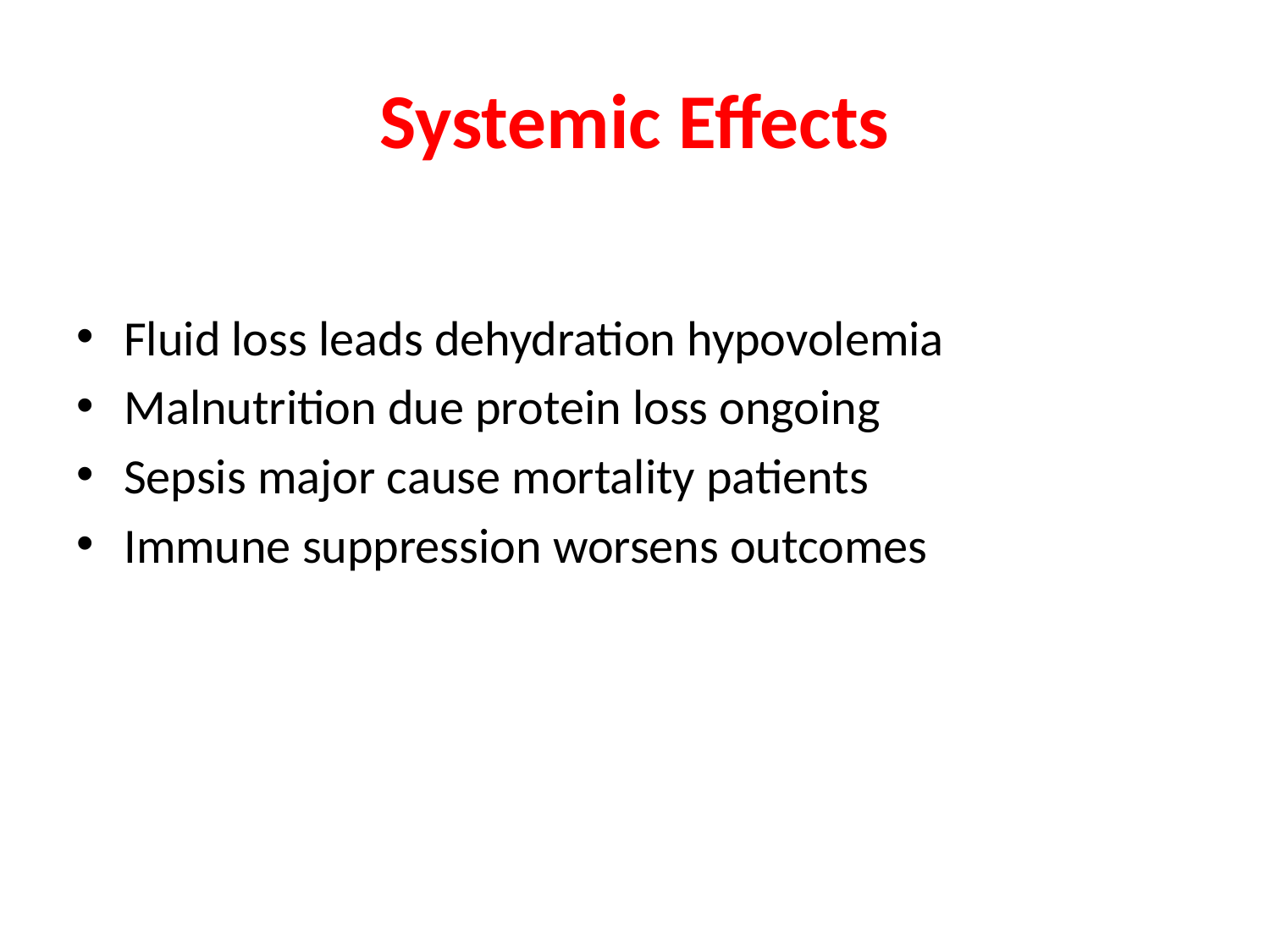

# Systemic Effects

Fluid loss leads dehydration hypovolemia
Malnutrition due protein loss ongoing
Sepsis major cause mortality patients
Immune suppression worsens outcomes